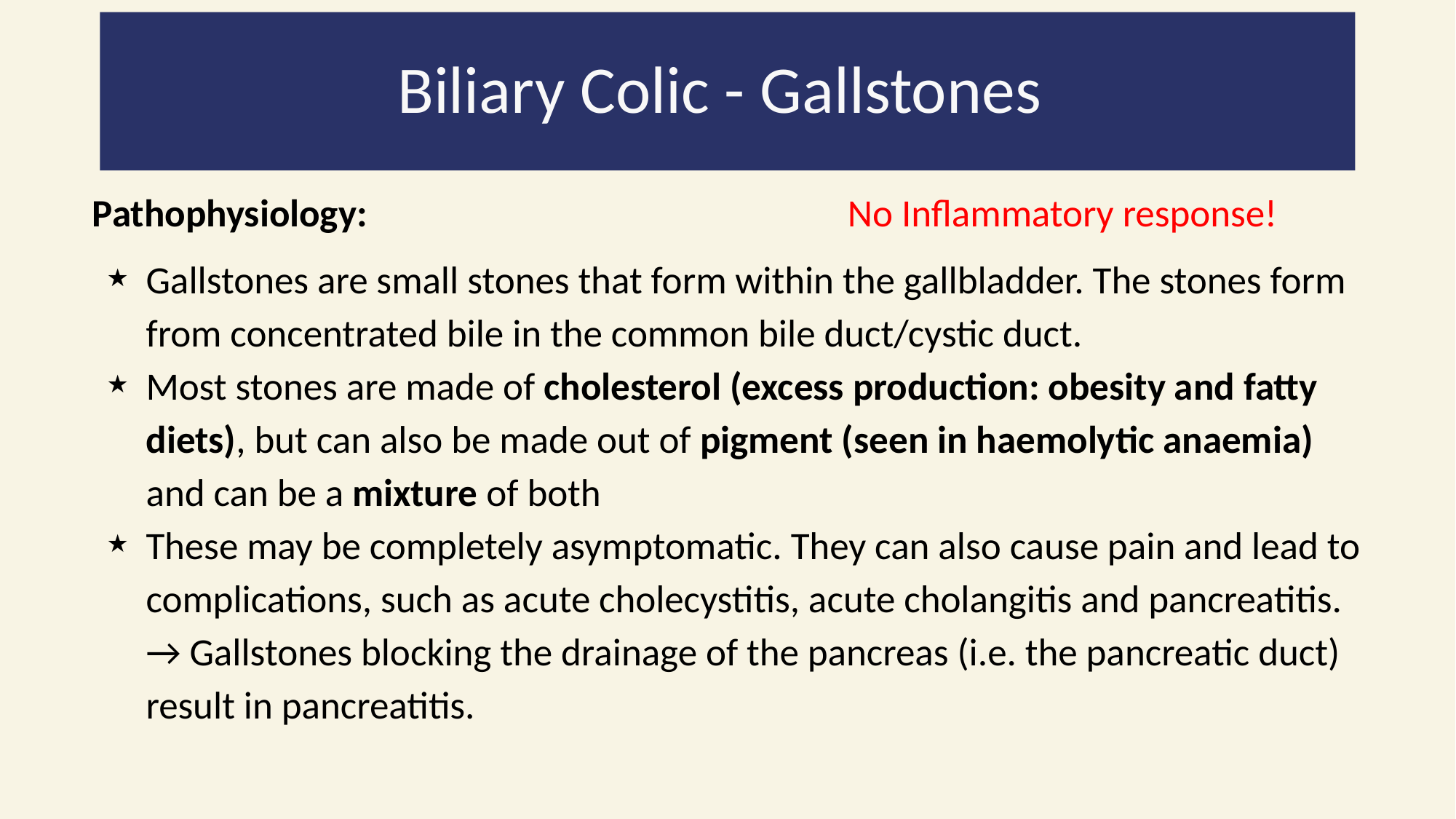

# Biliary Colic - Gallstones
Pathophysiology:                                                       No Inflammatory response!
Gallstones are small stones that form within the gallbladder. The stones form from concentrated bile in the common bile duct/cystic duct.
Most stones are made of cholesterol (excess production: obesity and fatty diets), but can also be made out of pigment (seen in haemolytic anaemia) and can be a mixture of both
These may be completely asymptomatic. They can also cause pain and lead to complications, such as acute cholecystitis, acute cholangitis and pancreatitis. → Gallstones blocking the drainage of the pancreas (i.e. the pancreatic duct) result in pancreatitis.